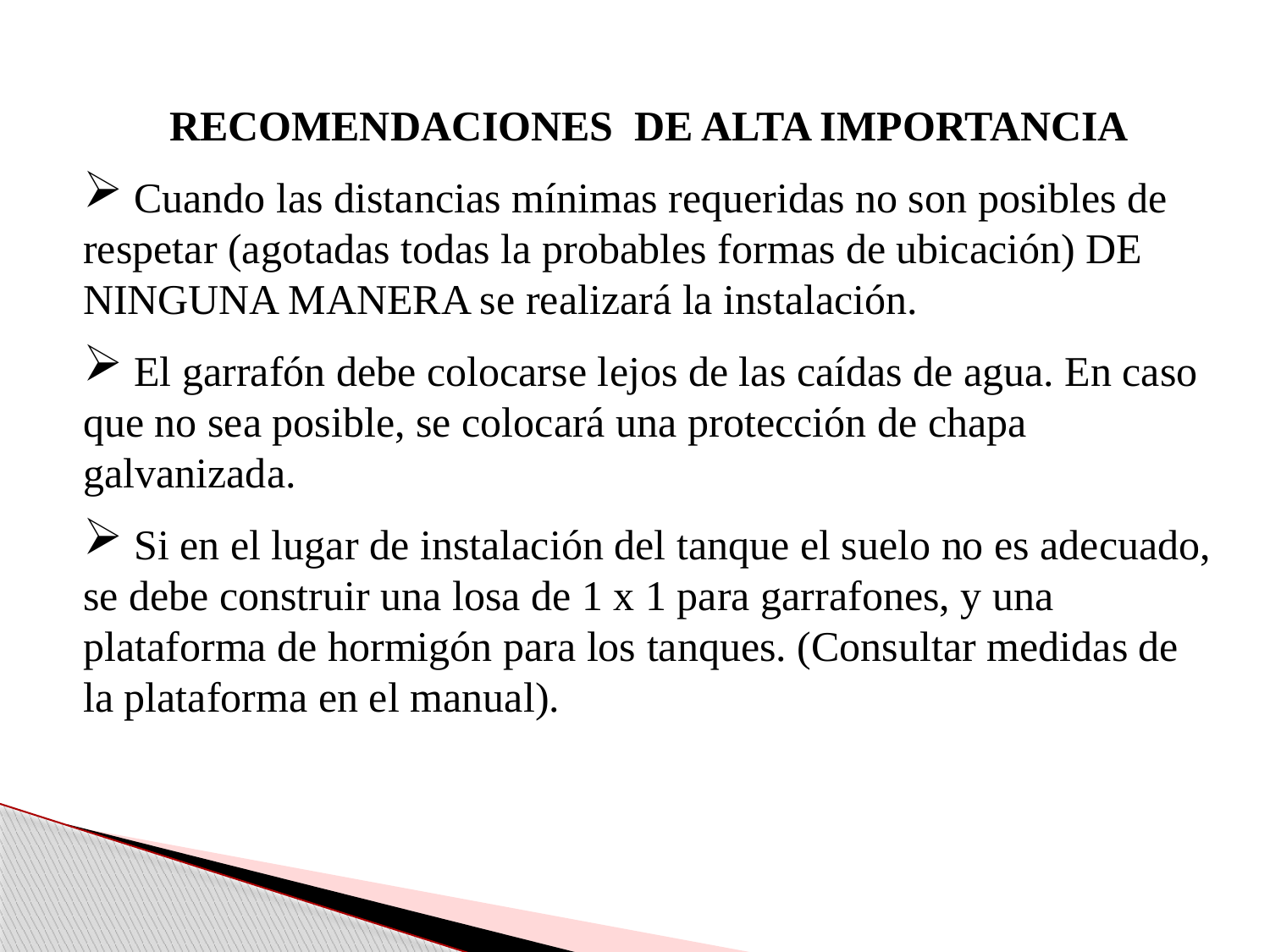

RECOMENDACIONES  DE ALTA IMPORTANCIA
 Cuando las distancias mínimas requeridas no son posibles de respetar (agotadas todas la probables formas de ubicación) DE NINGUNA MANERA se realizará la instalación.
 El garrafón debe colocarse lejos de las caídas de agua. En caso que no sea posible, se colocará una protección de chapa galvanizada.
 Si en el lugar de instalación del tanque el suelo no es adecuado, se debe construir una losa de 1 x 1 para garrafones, y una plataforma de hormigón para los tanques. (Consultar medidas de la plataforma en el manual).